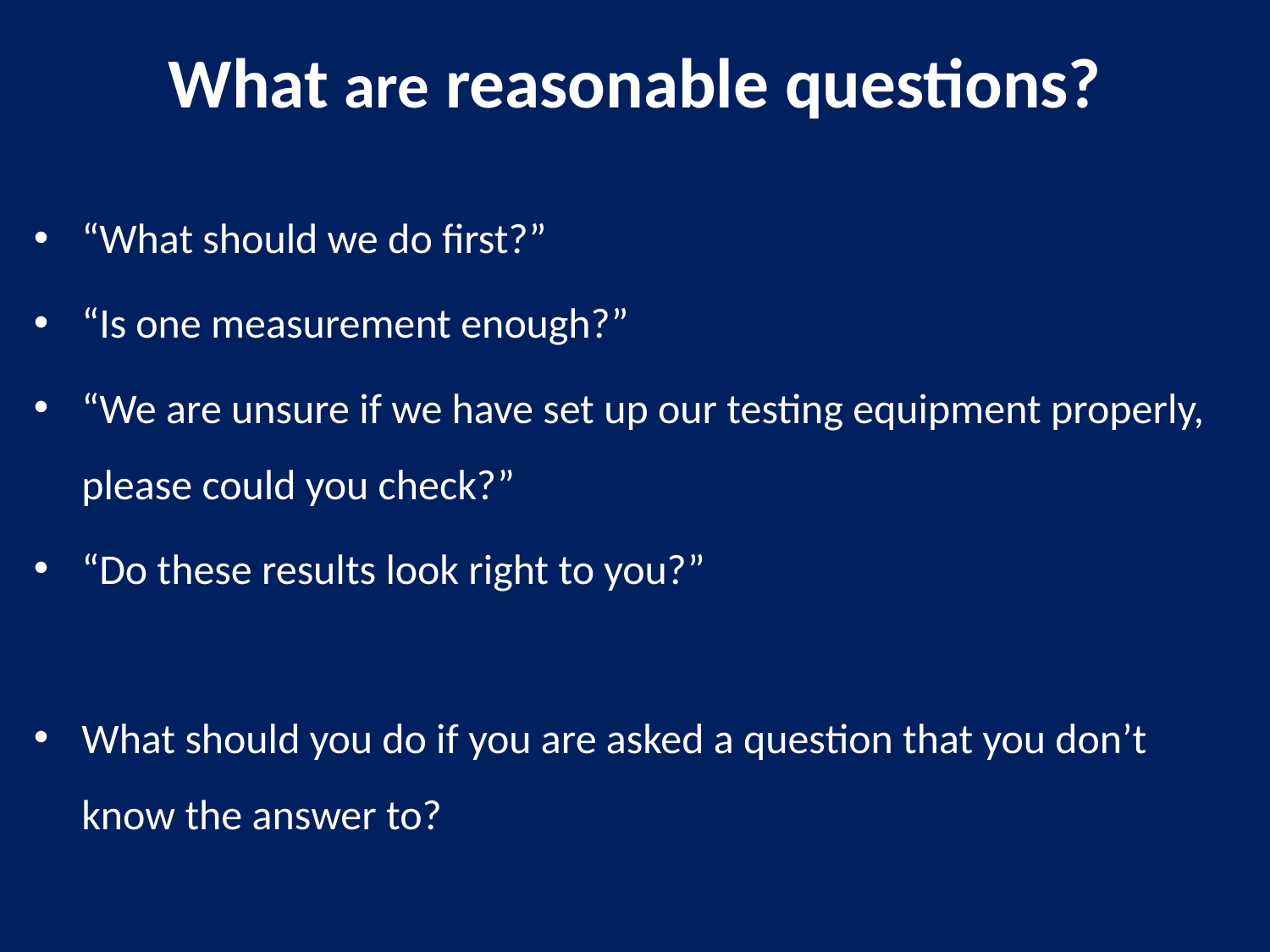

# What are reasonable questions?
“What should we do first?”
“Is one measurement enough?”
“We are unsure if we have set up our testing equipment properly, please could you check?”
“Do these results look right to you?”

What should you do if you are asked a question that you don’t know the answer to?